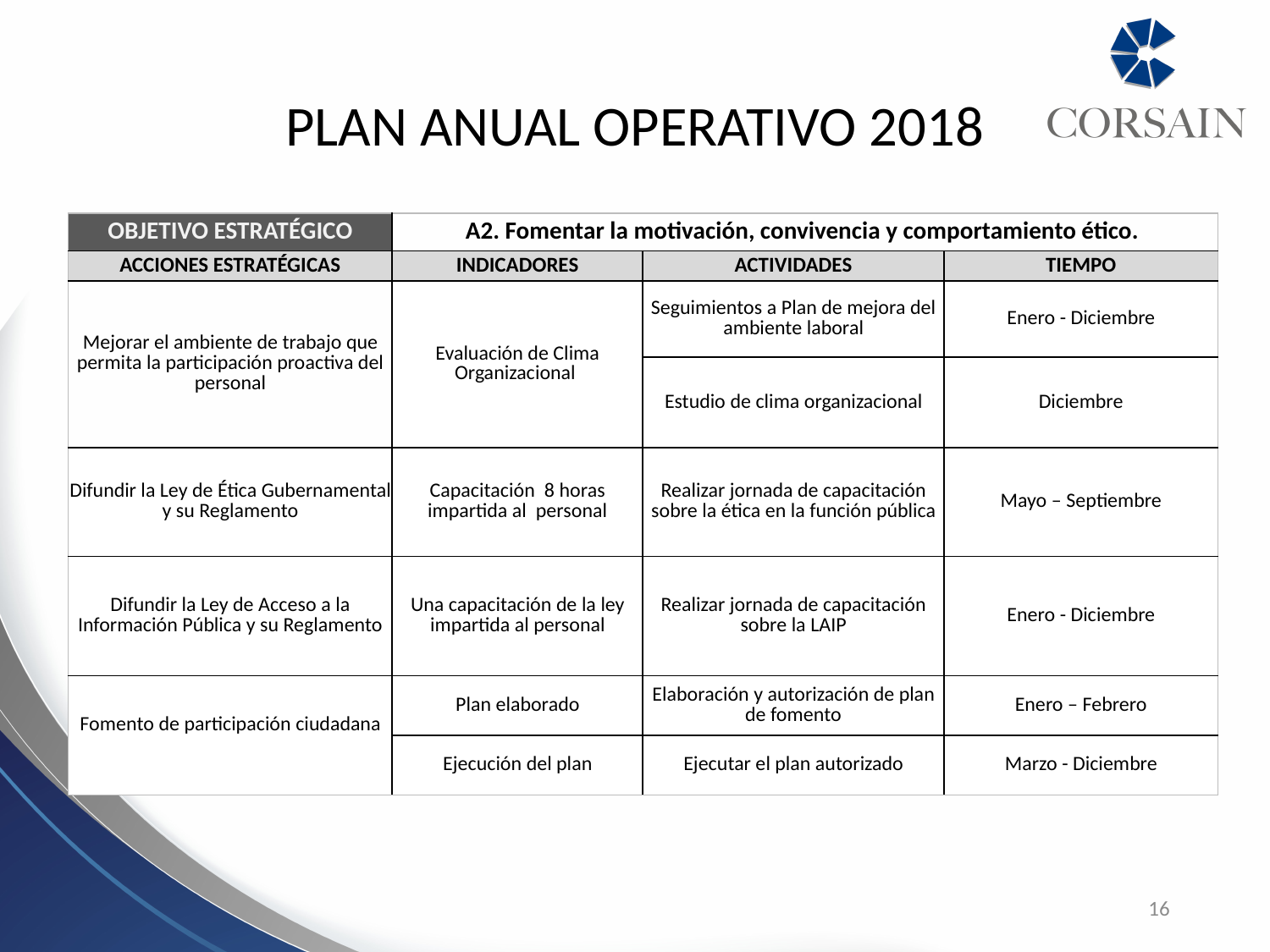

PLAN ANUAL OPERATIVO 2018
| OBJETIVO ESTRATÉGICO | A2. Fomentar la motivación, convivencia y comportamiento ético. |  |  |
| --- | --- | --- | --- |
| ACCIONES ESTRATÉGICAS | INDICADORES | ACTIVIDADES | TIEMPO |
| Mejorar el ambiente de trabajo que permita la participación proactiva del personal | Evaluación de Clima Organizacional | Seguimientos a Plan de mejora del ambiente laboral | Enero - Diciembre |
|  |  | Estudio de clima organizacional | Diciembre |
| Difundir la Ley de Ética Gubernamental y su Reglamento | Capacitación 8 horas impartida al personal | Realizar jornada de capacitación sobre la ética en la función pública | Mayo – Septiembre |
| Difundir la Ley de Acceso a la Información Pública y su Reglamento | Una capacitación de la ley impartida al personal | Realizar jornada de capacitación sobre la LAIP | Enero - Diciembre |
| Fomento de participación ciudadana | Plan elaborado | Elaboración y autorización de plan de fomento | Enero – Febrero |
|  | Ejecución del plan | Ejecutar el plan autorizado | Marzo - Diciembre |
16